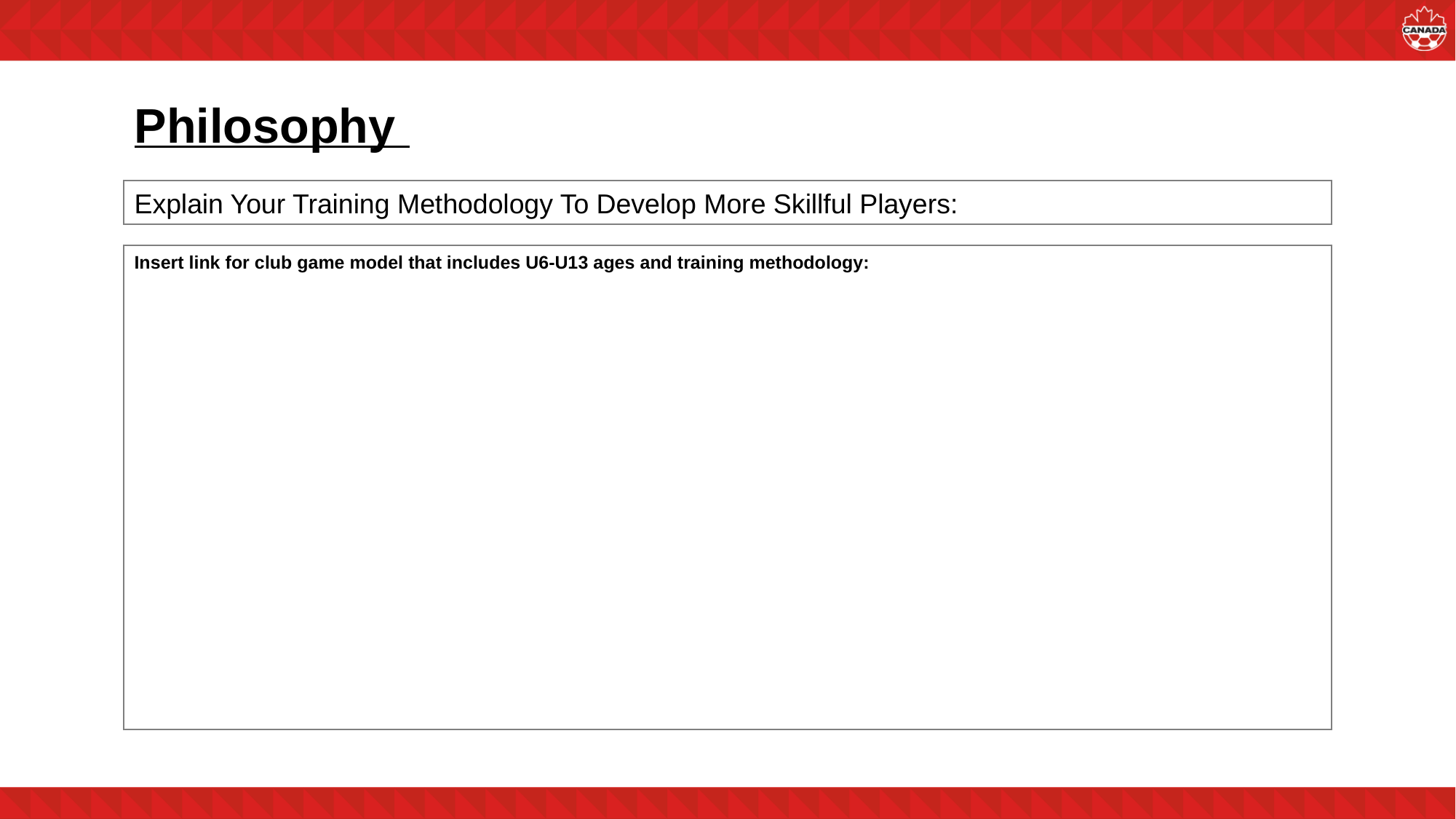

# Philosophy
Explain Your Training Methodology To Develop More Skillful Players:
Insert link for club game model that includes U6-U13 ages and training methodology: